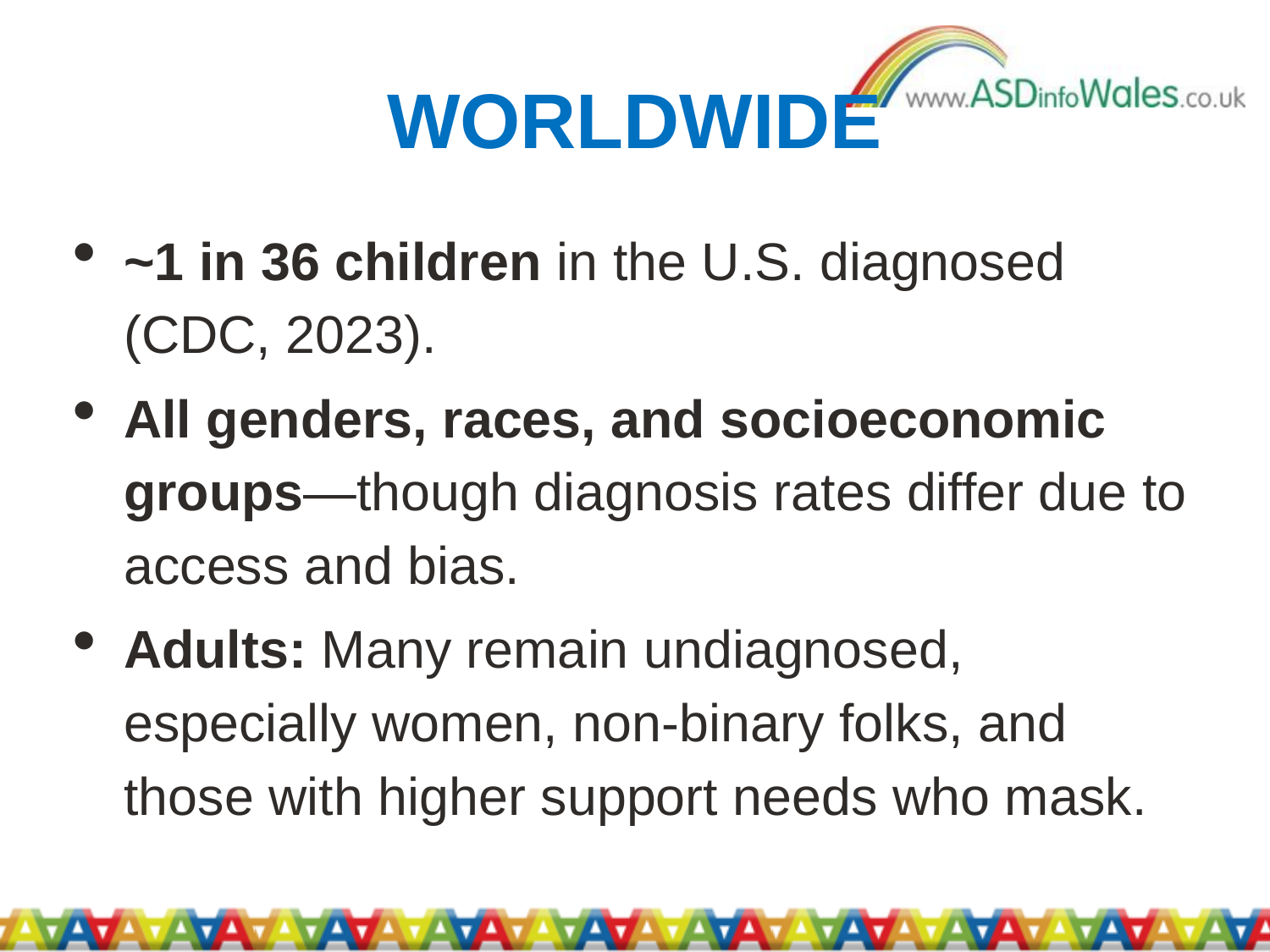

# WORLDWIDE
~1 in 36 children in the U.S. diagnosed (CDC, 2023).
All genders, races, and socioeconomic groups—though diagnosis rates differ due to access and bias.
Adults: Many remain undiagnosed, especially women, non‑binary folks, and those with higher support needs who mask.